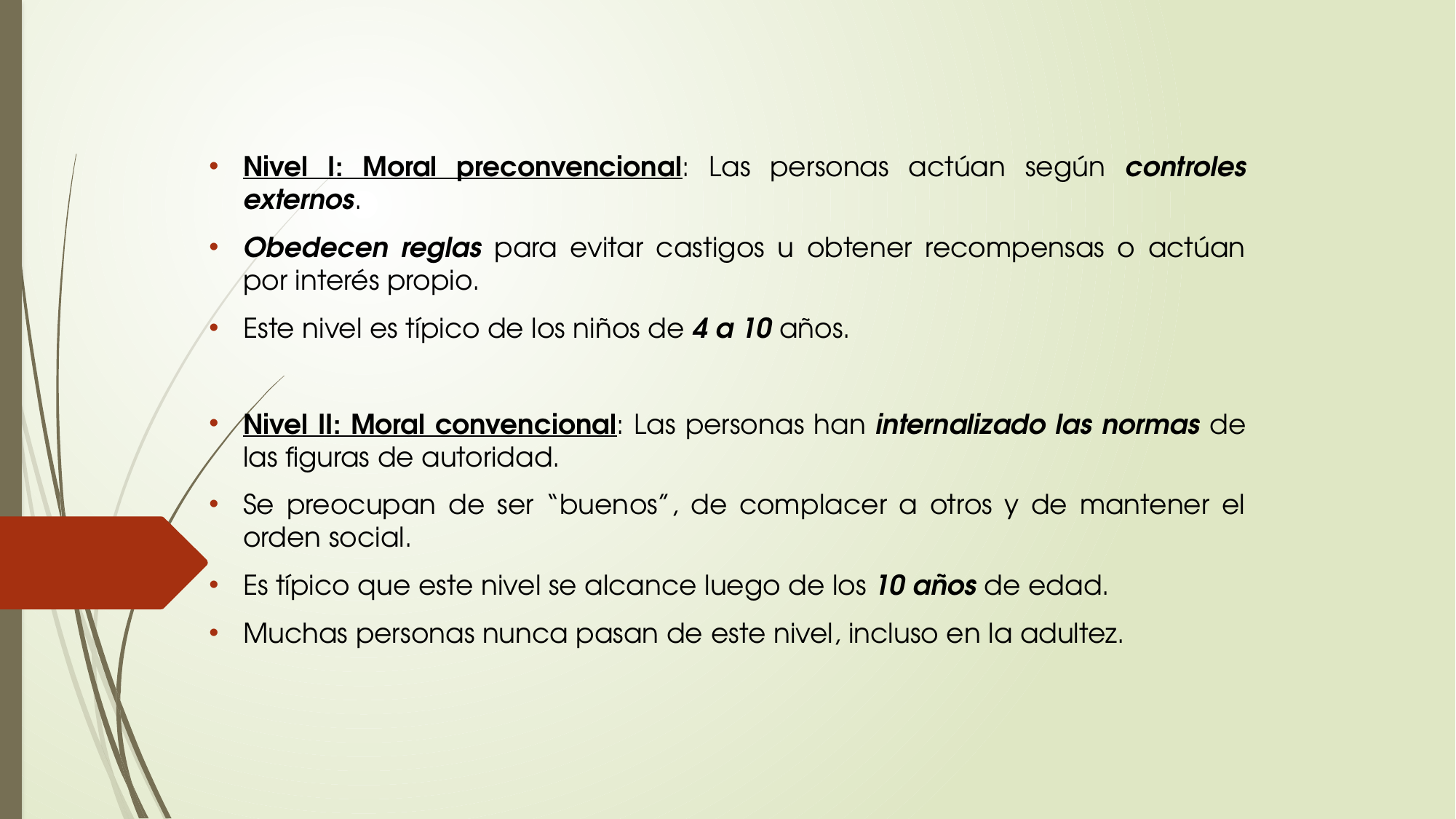

Nivel I: Moral preconvencional: Las personas actúan según controles externos.
Obedecen reglas para evitar castigos u obtener recompensas o actúan por interés propio.
Este nivel es típico de los niños de 4 a 10 años.

Nivel II: Moral convencional: Las personas han internalizado las normas de las figuras de autoridad.
Se preocupan de ser “buenos”, de complacer a otros y de mantener el orden social.
Es típico que este nivel se alcance luego de los 10 años de edad.
Muchas personas nunca pasan de este nivel, incluso en la adultez.